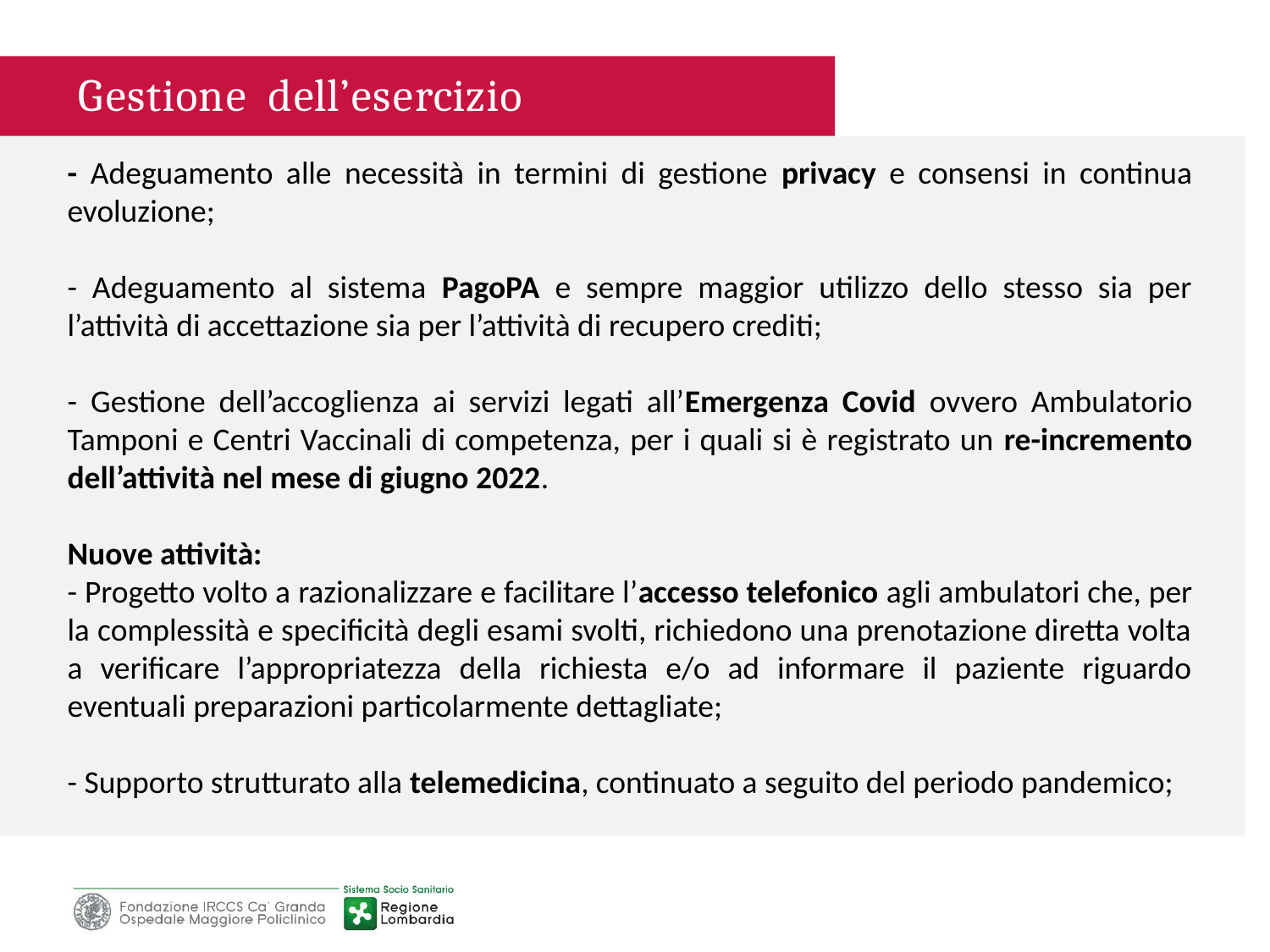

Gestione  dell’esercizio

- Adeguamento alle necessità in termini di gestione privacy e consensi in continua evoluzione;

- Adeguamento al sistema PagoPA e sempre maggior utilizzo dello stesso sia per l’attività di accettazione sia per l’attività di recupero crediti;

- Gestione dell’accoglienza ai servizi legati all’Emergenza Covid ovvero Ambulatorio Tamponi e Centri Vaccinali di competenza, per i quali si è registrato un re-incremento dell’attività nel mese di giugno 2022.

Nuove attività:
- Progetto volto a razionalizzare e facilitare l’accesso telefonico agli ambulatori che, per la complessità e specificità degli esami svolti, richiedono una prenotazione diretta volta a verificare l’appropriatezza della richiesta e/o ad informare il paziente riguardo eventuali preparazioni particolarmente dettagliate;

- Supporto strutturato alla telemedicina, continuato a seguito del periodo pandemico;